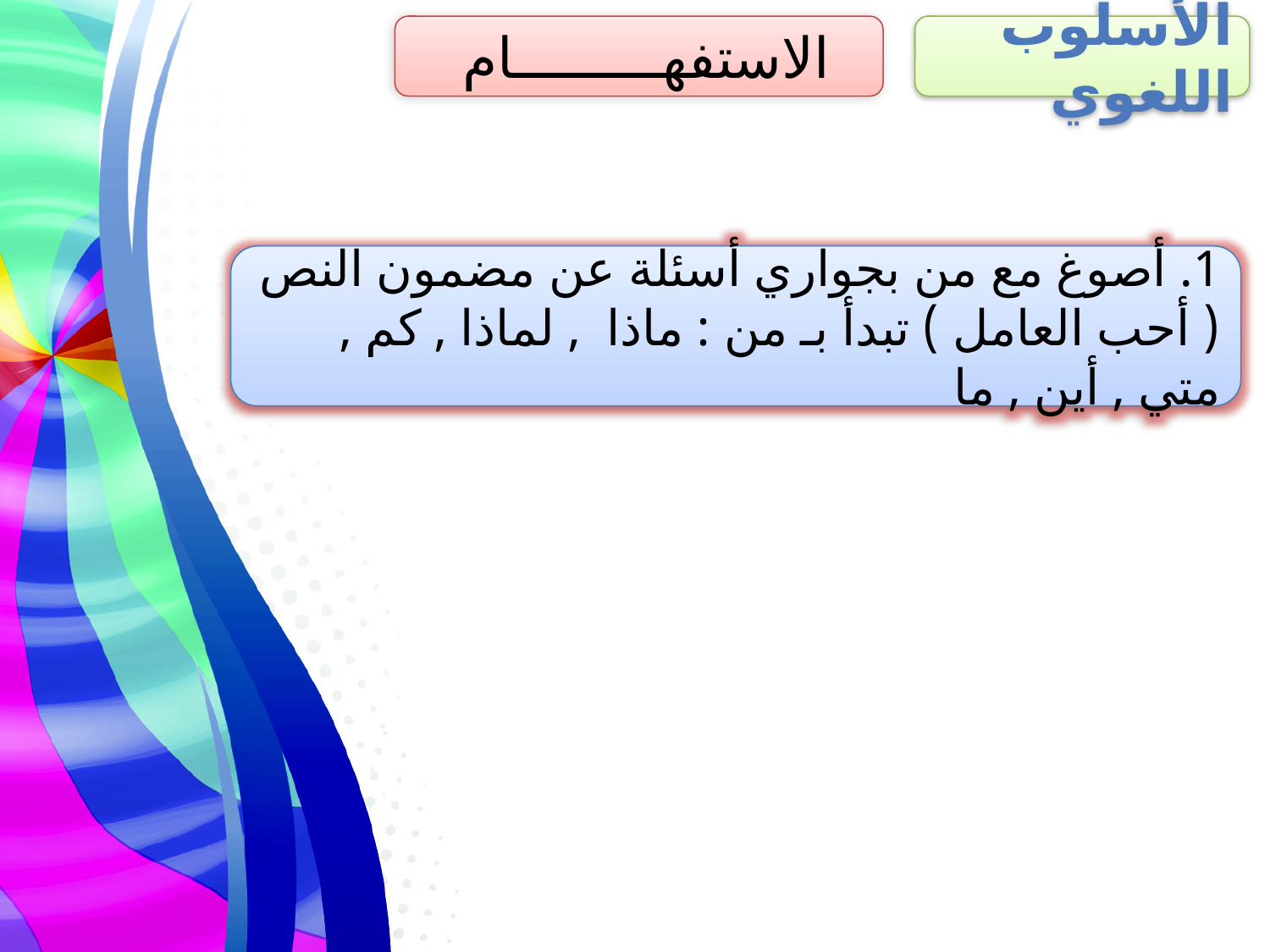

الاستفهـــــــــام
الأسلوب اللغوي
1. أصوغ مع من بجواري أسئلة عن مضمون النص ( أحب العامل ) تبدأ بـ من : ماذا  , لماذا , كم , متي , أين , ما